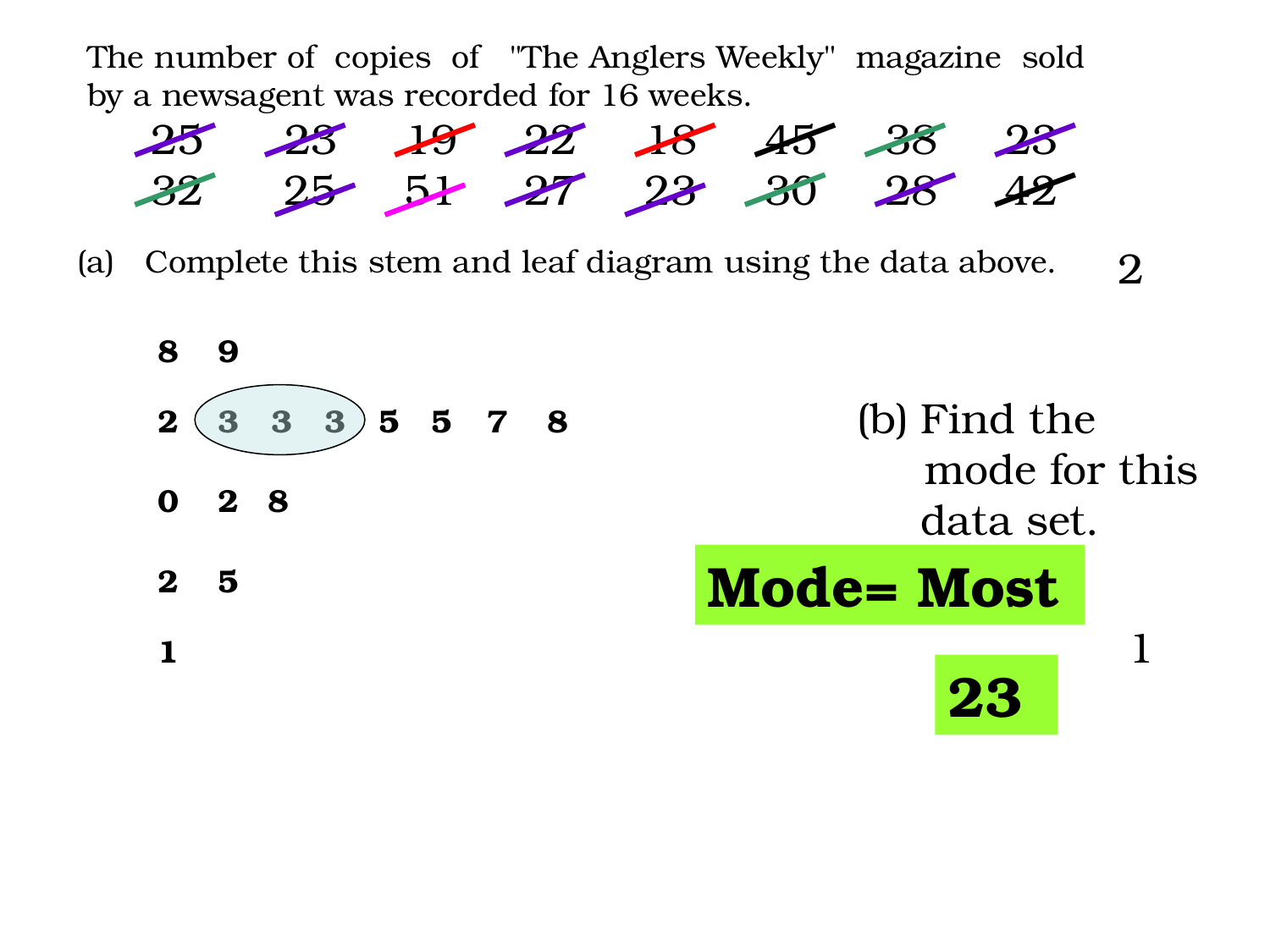

The number of  copies  of   "The Anglers Weekly"  magazine  sold by a newsagent was recorded for 16 weeks.
      23     19     22     18     45     38     23
32      25     51     27     23     30     28     42

(a)   Complete this stem and leaf diagram using the data above.
2
8
9

Find the
     mode for this data set.
2
 3   3   3
 5   5
7
8
0
2
8
Mode= Most
2
5
1
1
23